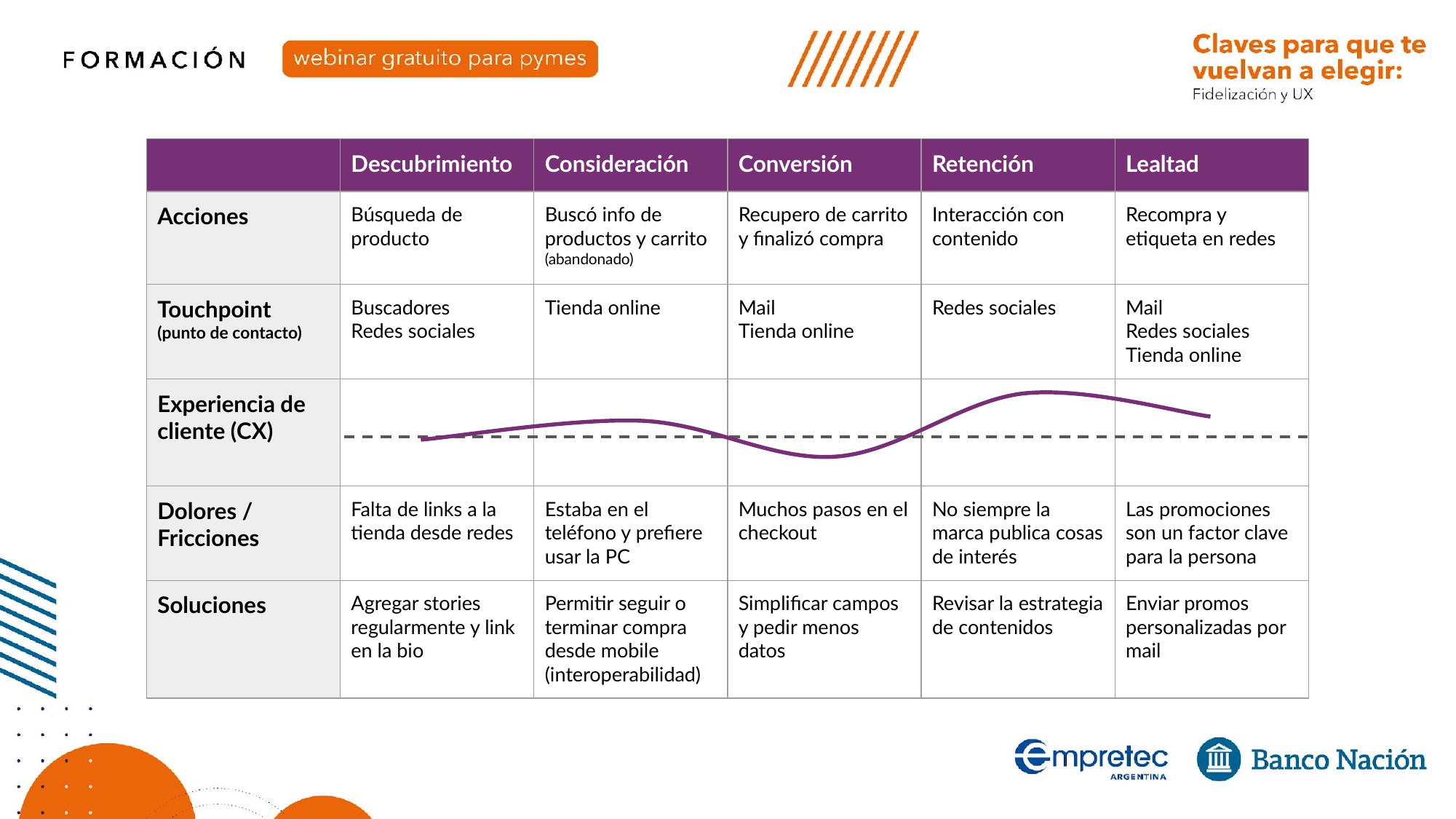

|  | Descubrimiento | Consideración | Conversión | Retención | Lealtad |
| --- | --- | --- | --- | --- | --- |
| Acciones | Búsqueda de producto | Buscó info de productos y carrito (abandonado) | Recupero de carrito y finalizó compra | Interacción con contenido | Recompra y etiqueta en redes |
| Touchpoint (punto de contacto) | Buscadores Redes sociales | Tienda online | Mail Tienda online | Redes sociales | Mail Redes sociales Tienda online |
| Experiencia de cliente (CX) |  |  |  |  |  |
| Dolores / Fricciones | Falta de links a la tienda desde redes | Estaba en el teléfono y prefiere usar la PC | Muchos pasos en el checkout | No siempre la marca publica cosas de interés | Las promociones son un factor clave para la persona |
| Soluciones | Agregar stories regularmente y link en la bio | Permitir seguir o terminar compra desde mobile (interoperabilidad) | Simplificar campos y pedir menos datos | Revisar la estrategia de contenidos | Enviar promos personalizadas por mail |